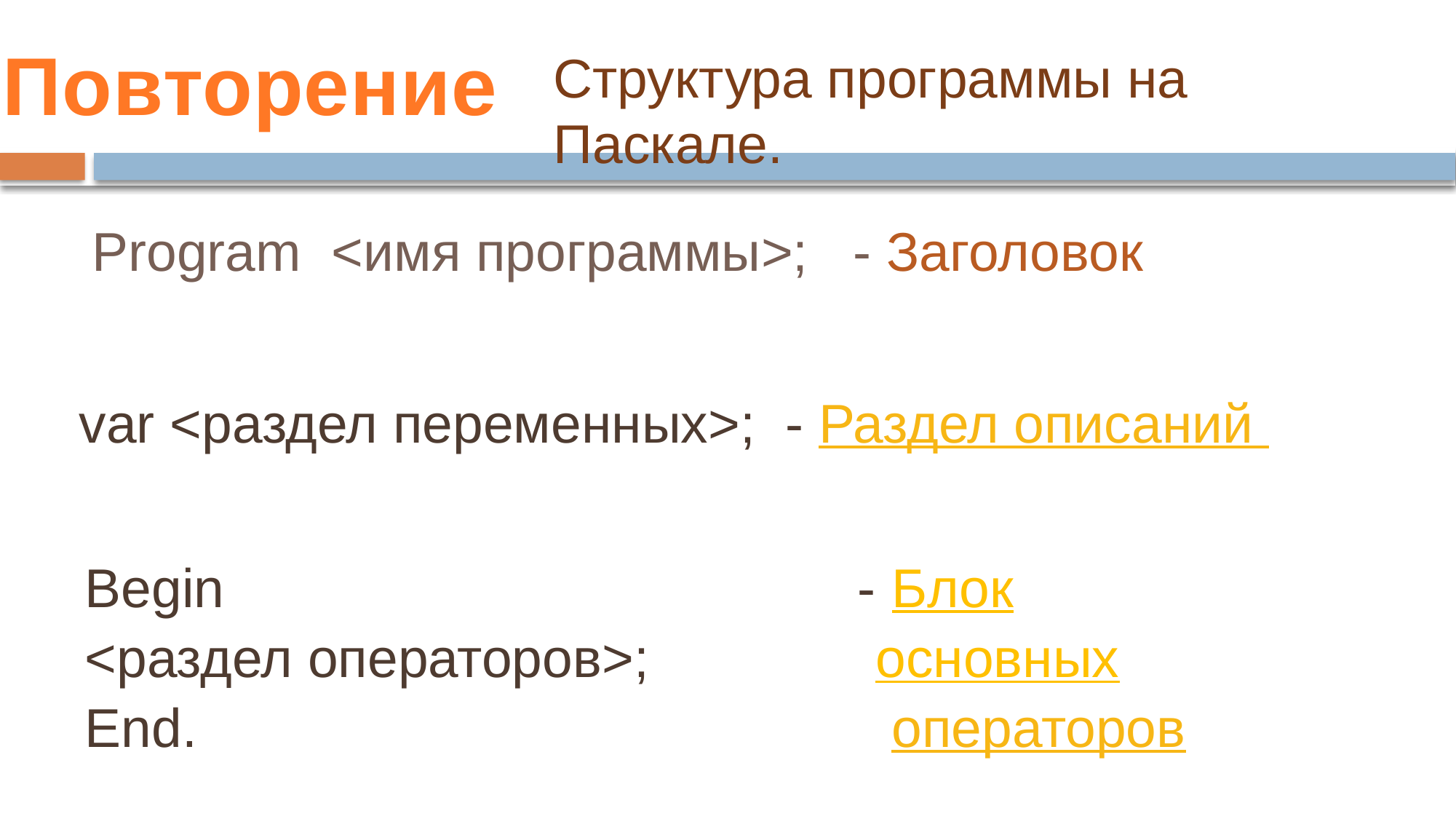

Повторение
Структура программы на Паскале.
   Program  <имя программы>;   - Заголовок

var <раздел переменных>;  - Раздел описаний
Begin                                          - Блок
<раздел операторов>;               основных
End.                                              операторов